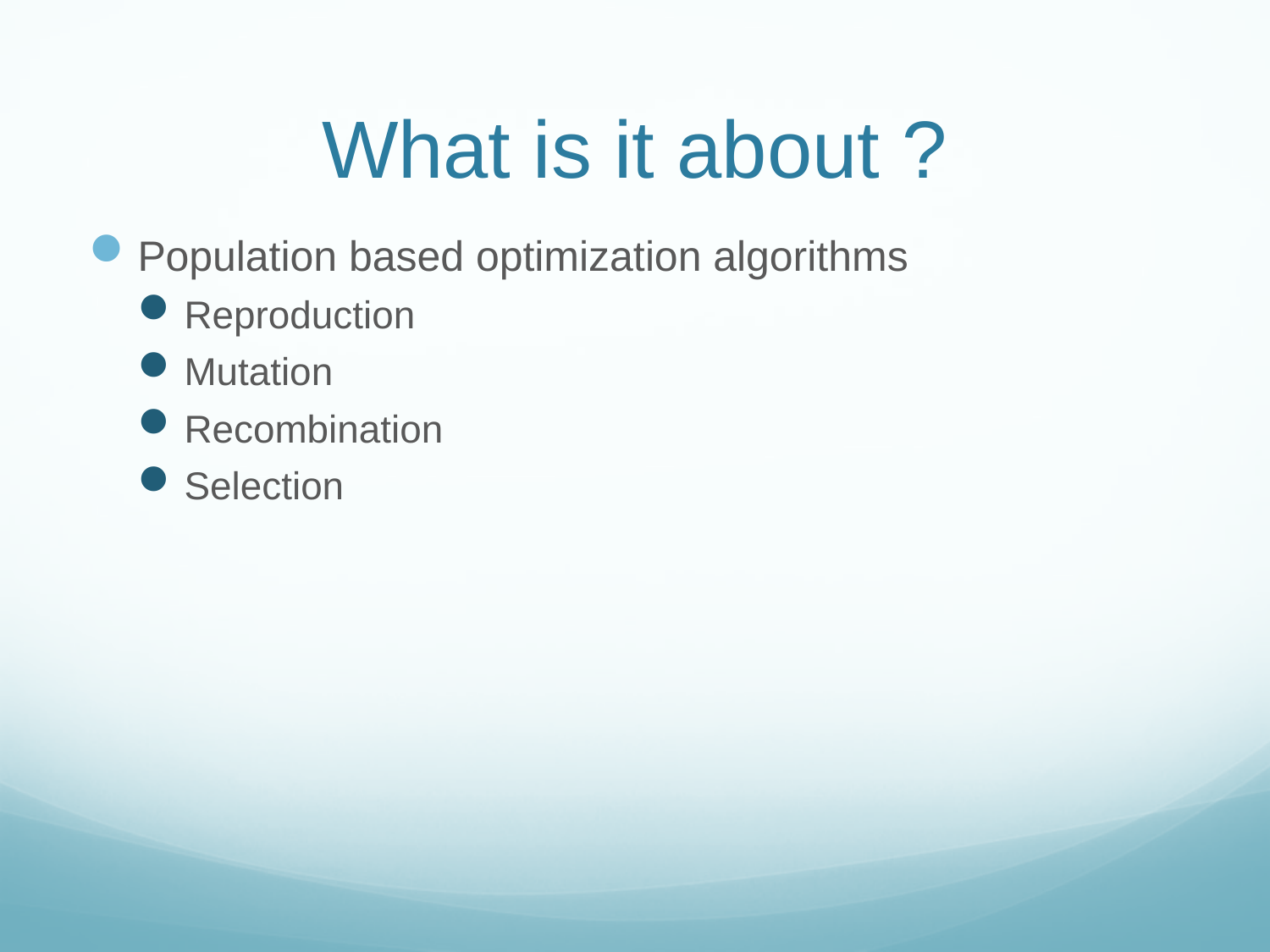

# What is it about ?
Population based optimization algorithms
Reproduction
Mutation
Recombination
Selection